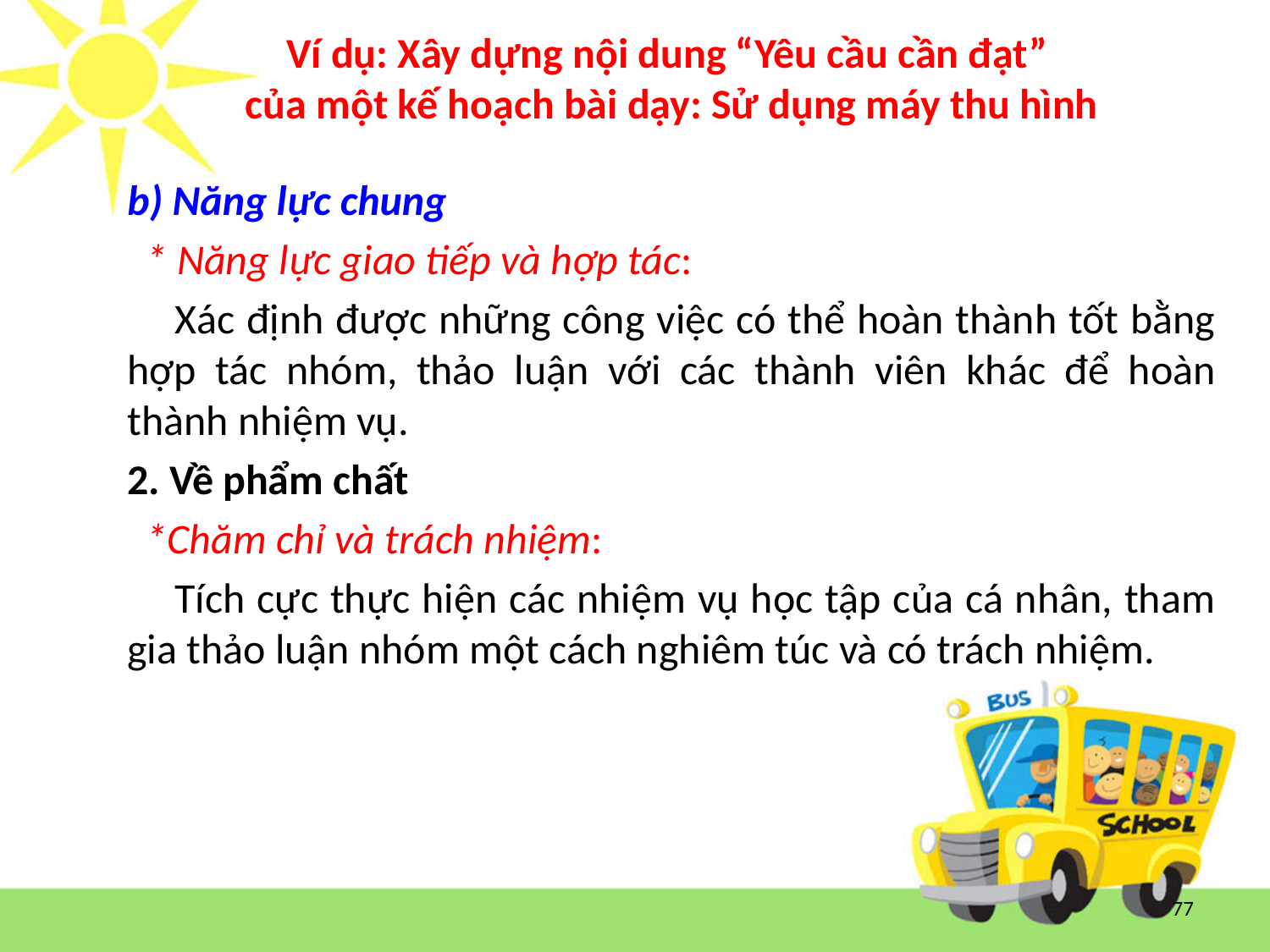

77
# Ví dụ: Xây dựng nội dung “Yêu cầu cần đạt” của một kế hoạch bài dạy: Sử dụng máy thu hình

b) Năng lực chung
  * Năng lực giao tiếp và hợp tác:
    Xác định được những công việc có thể hoàn thành tốt bằng hợp tác nhóm, thảo luận với các thành viên khác để hoàn thành nhiệm vụ.
2. Về phẩm chất
  *Chăm chỉ và trách nhiệm:
    Tích cực thực hiện các nhiệm vụ học tập của cá nhân, tham gia thảo luận nhóm một cách nghiêm túc và có trách nhiệm.